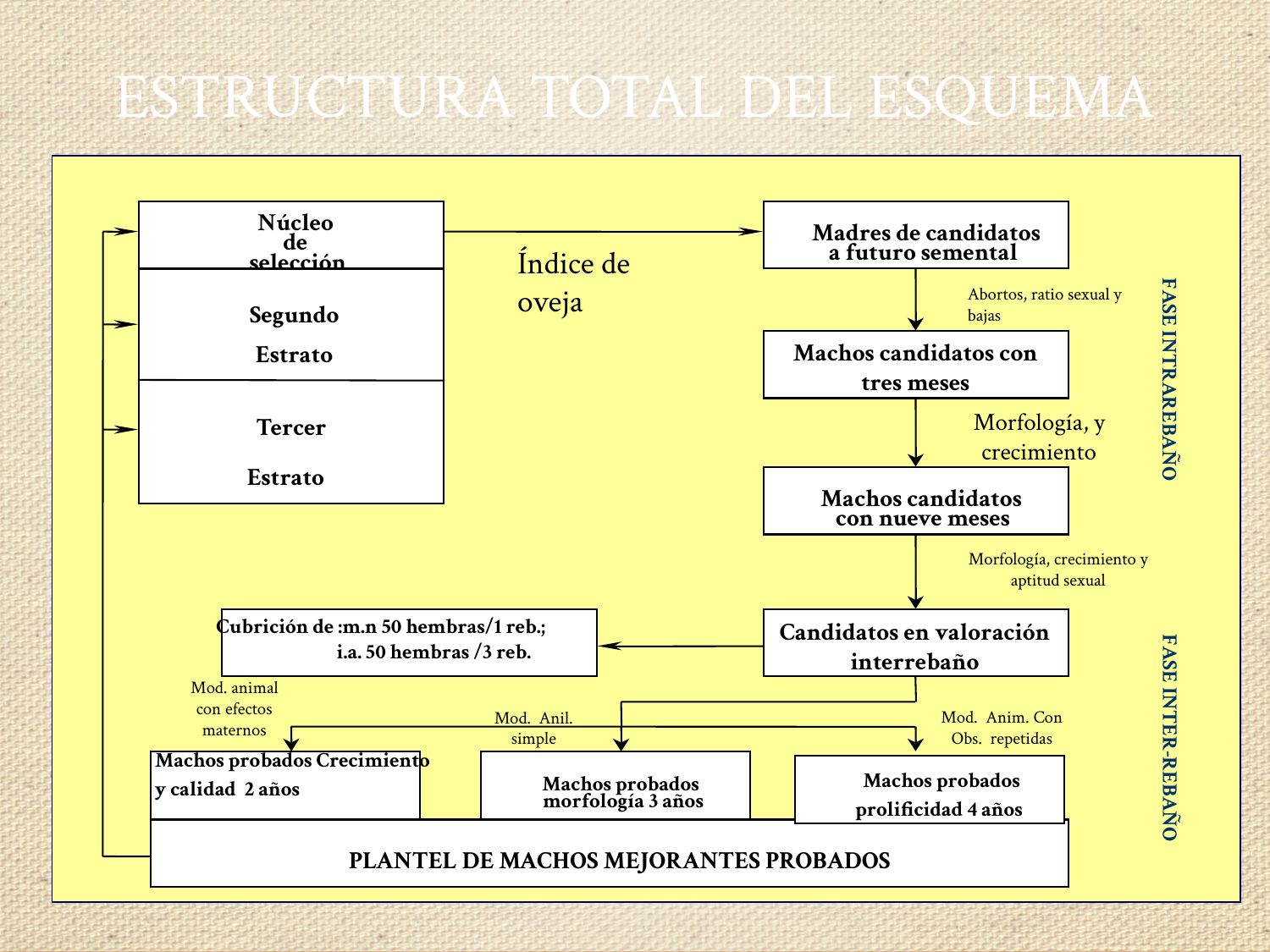

# ESTRUCTURA TOTAL DEL ESQUEMA

FASE INTRAREBAÑO

Núcleo
  Madres de candidatos
de

a futuro semental
Índice de oveja

selección

Abortos, ratio sexual y bajas

Segundo

ll

Machos candidatos con tres meses
Estrato

Morfología, y crecimiento
Tercer

Estrato

Machos candidatos
con nueve meses

Morfología, crecimiento y aptitud sexual
FASE INTER-REBAÑO

Cubrición de :m.n 50 hembras/1 reb.;
i.a. 50 hembras /3 reb.
Candidatos en valoración interrebaño

Mod. animal con efectos maternos

Mod.  Anil. simple
Mod.  Anim. Con Obs.  repetidas

Machos probados Crecimiento y calidad  2 años

Machos probados
Machos probados prolificidad 4 años
morfología 3 años

PLANTEL DE MACHOS MEJORANTES PROBADOS